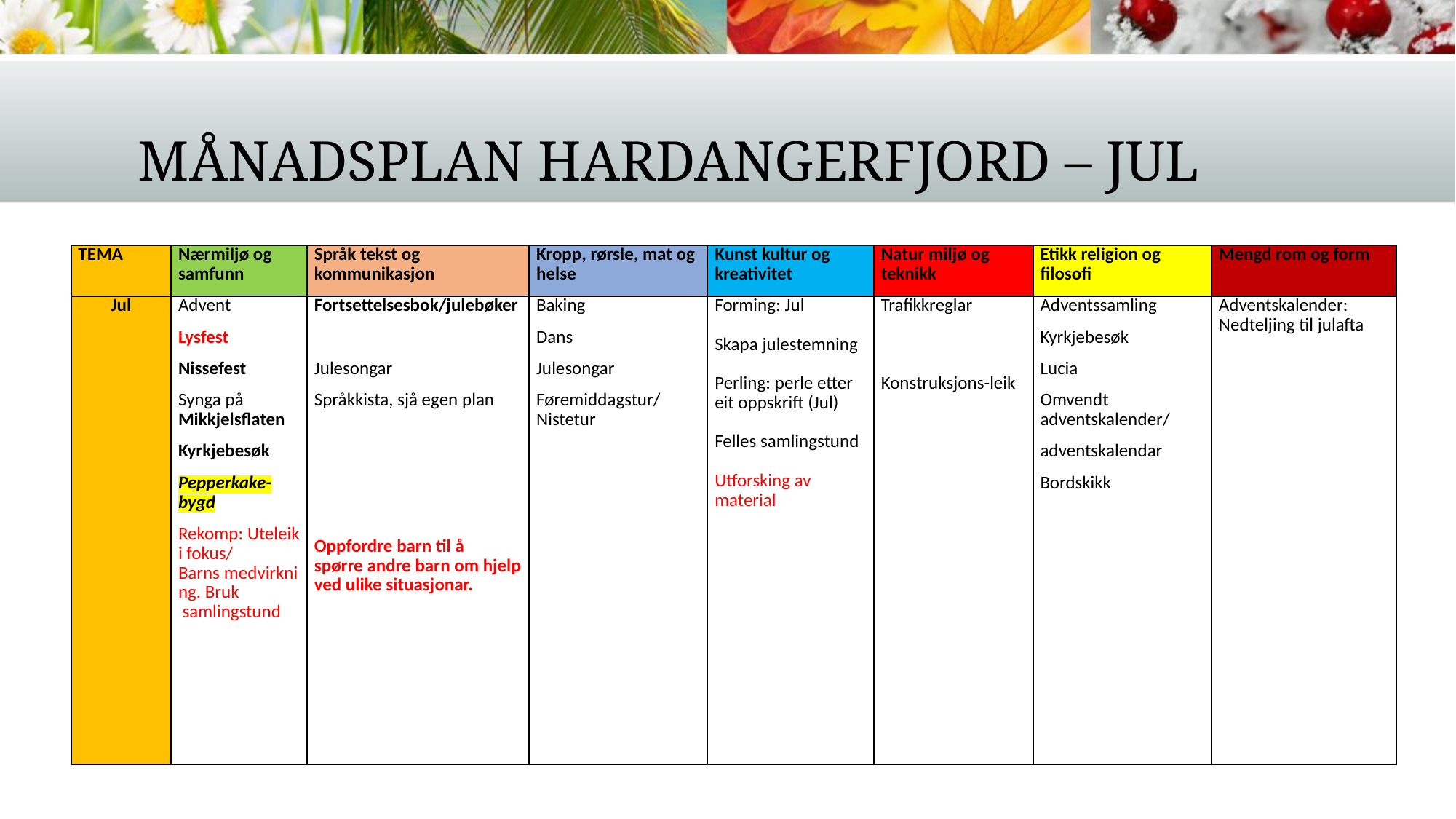

# Månadsplan Hardangerfjord – jul

| TEMA | Nærmiljø og samfunn | Språk tekst og kommunikasjon | Kropp, rørsle, mat og helse | Kunst kultur og kreativitet | Natur miljø og teknikk | Etikk religion og filosofi | Mengd rom og form |
| --- | --- | --- | --- | --- | --- | --- | --- |
| Jul | Advent Lysfest Nissefest Synga på Mikkjelsflaten Kyrkjebesøk Pepperkake-bygd Rekomp: Uteleik i fokus/ Barns medvirkning. Bruk  samlingstund | Fortsettelsesbok/julebøker Julesongar Språkkista, sjå egen plan Oppfordre barn til å spørre andre barn om hjelp ved ulike situasjonar. | Baking Dans Julesongar Føremiddagstur/ Nistetur | Forming: Jul Skapa julestemning Perling: perle etter eit oppskrift (Jul) Felles samlingstund Utforsking av material | Trafikkreglar Konstruksjons-leik | Adventssamling  Kyrkjebesøk Lucia Omvendt adventskalender/ adventskalendar Bordskikk | Adventskalender: Nedteljing til julafta |